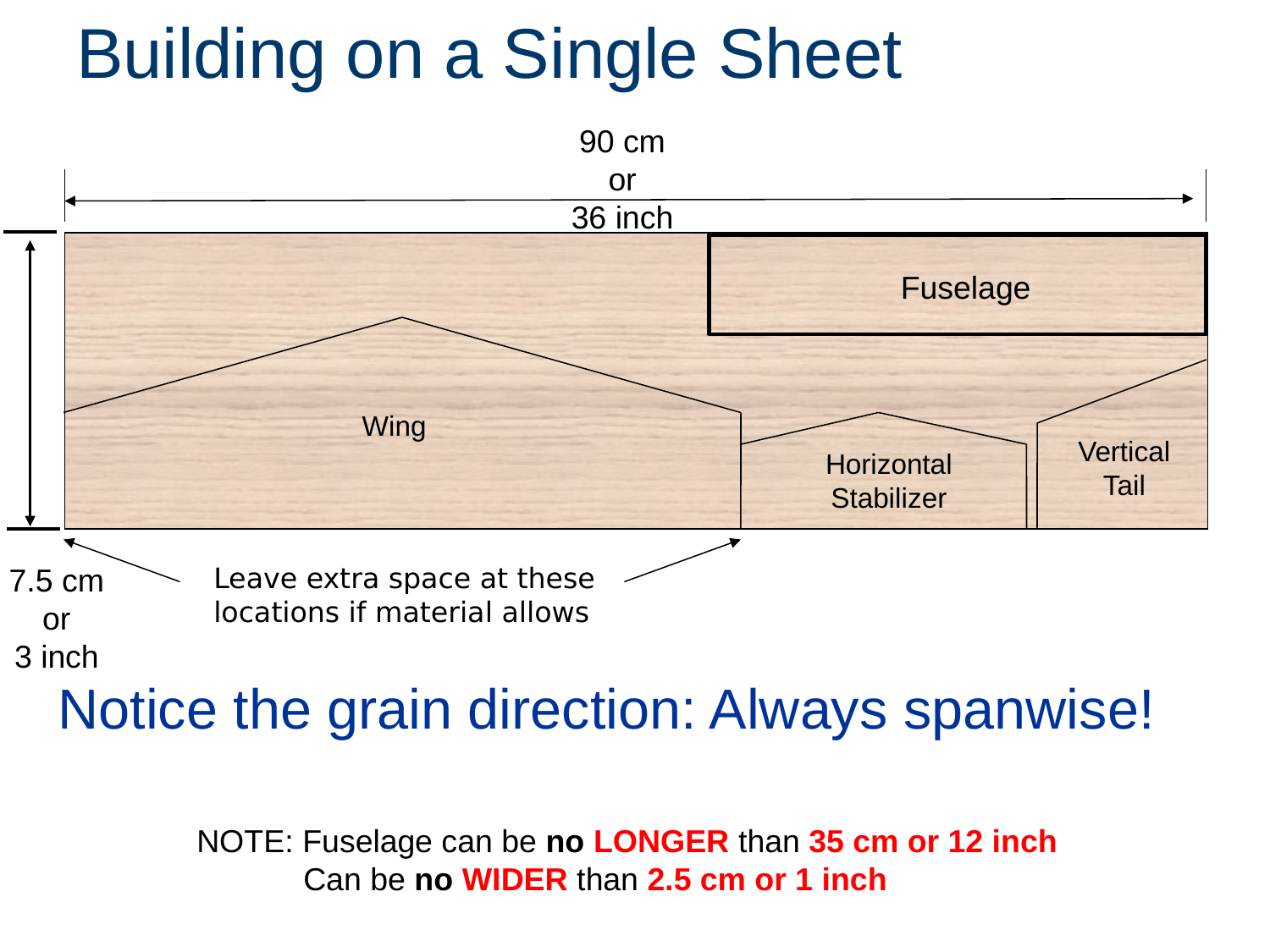

# Building on a Single Sheet
90 cm
or
36 inch

Fuselage

Wing

Vertical
Tail

Horizontal
Stabilizer

Leave extra space at these locations if material allows
7.5 cm
or
3 inch
Notice the grain direction: Always spanwise!
NOTE: Fuselage can be no LONGER than 35 cm or 12 inch
            Can be no WIDER than 2.5 cm or 1 inch